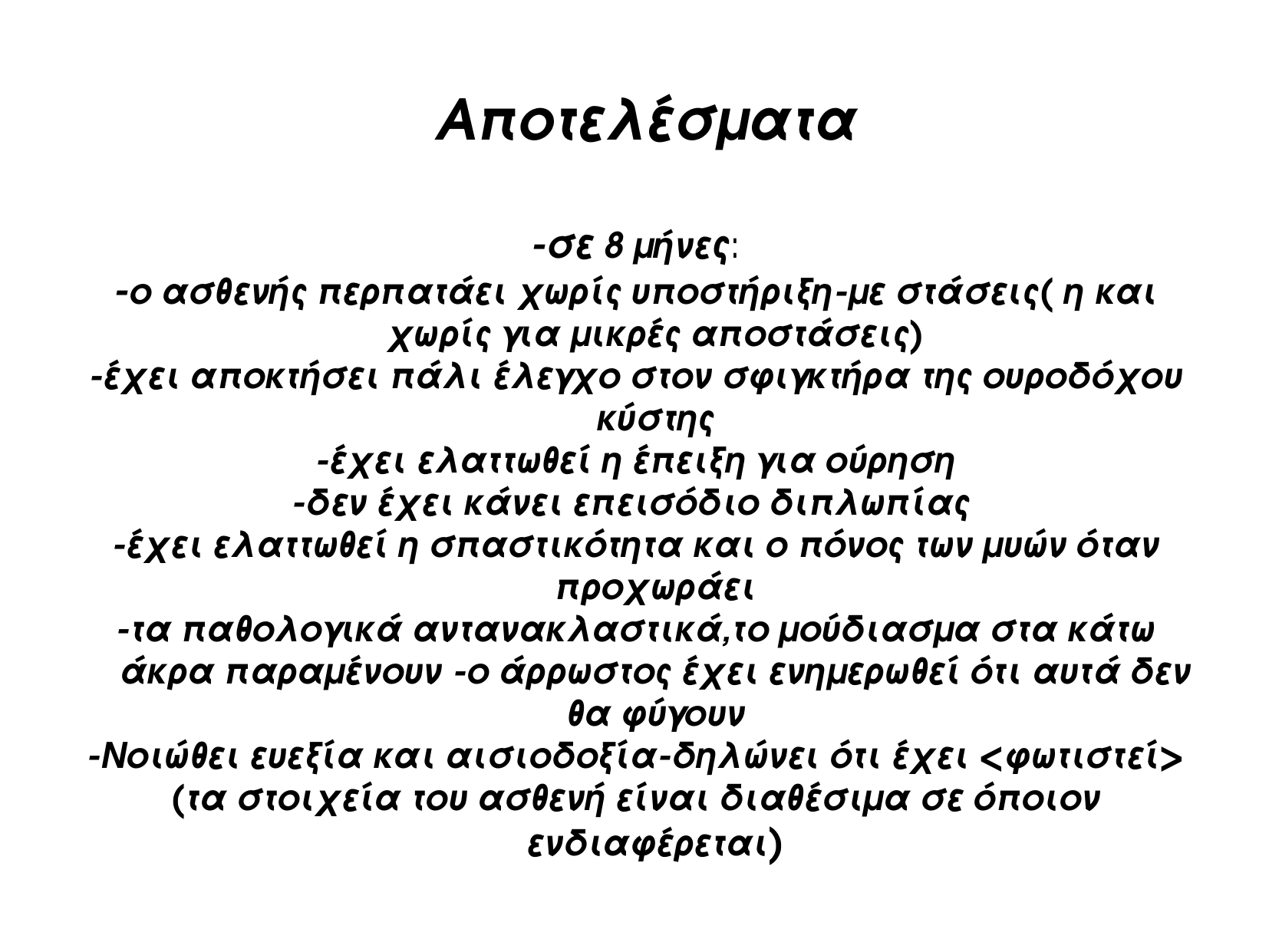

Αποτελέσματα
-σε 8 μήνες:
-ο ασθενής περπατάει χωρίς υποστήριξη-με στάσεις( η και χωρίς για μικρές αποστάσεις)
-έχει αποκτήσει πάλι έλεγχο στον σφιγκτήρα της ουροδόχου κύστης
-έχει ελαττωθεί η έπειξη για ούρηση
-δεν έχει κάνει επεισόδιο διπλωπίας
-έχει ελαττωθεί η σπαστικότητα και ο πόνος των μυών όταν προχωράει
-τα παθολογικά αντανακλαστικά,το μούδιασμα στα κάτω άκρα παραμένουν -ο άρρωστος έχει ενημερωθεί ότι αυτά δεν θα φύγουν
-Νοιώθει ευεξία και αισιοδοξία-δηλώνει ότι έχει <φωτιστεί>
(τα στοιχεία του ασθενή είναι διαθέσιμα σε όποιον ενδιαφέρεται)